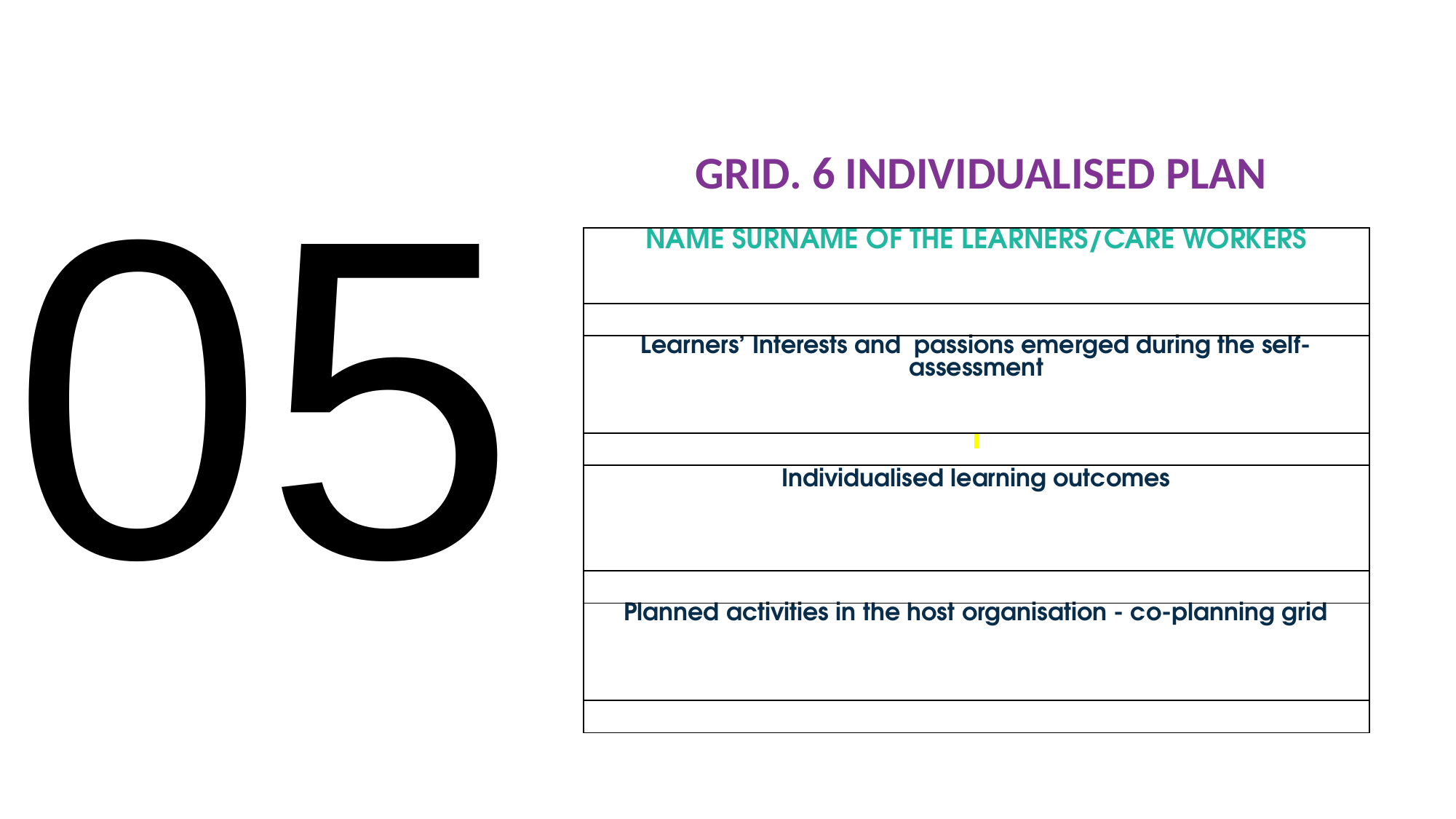

# 05
GRID. 6 INDIVIDUALISED PLAN
| NAME SURNAME OF THE LEARNERS/CARE WORKERS |
| --- |
|  |
| Learners’ Interests and passions emerged during the self-assessment |
|  |
| Individualised learning outcomes |
|  |
| Planned activities in the host organisation - co-planning grid |
|  |